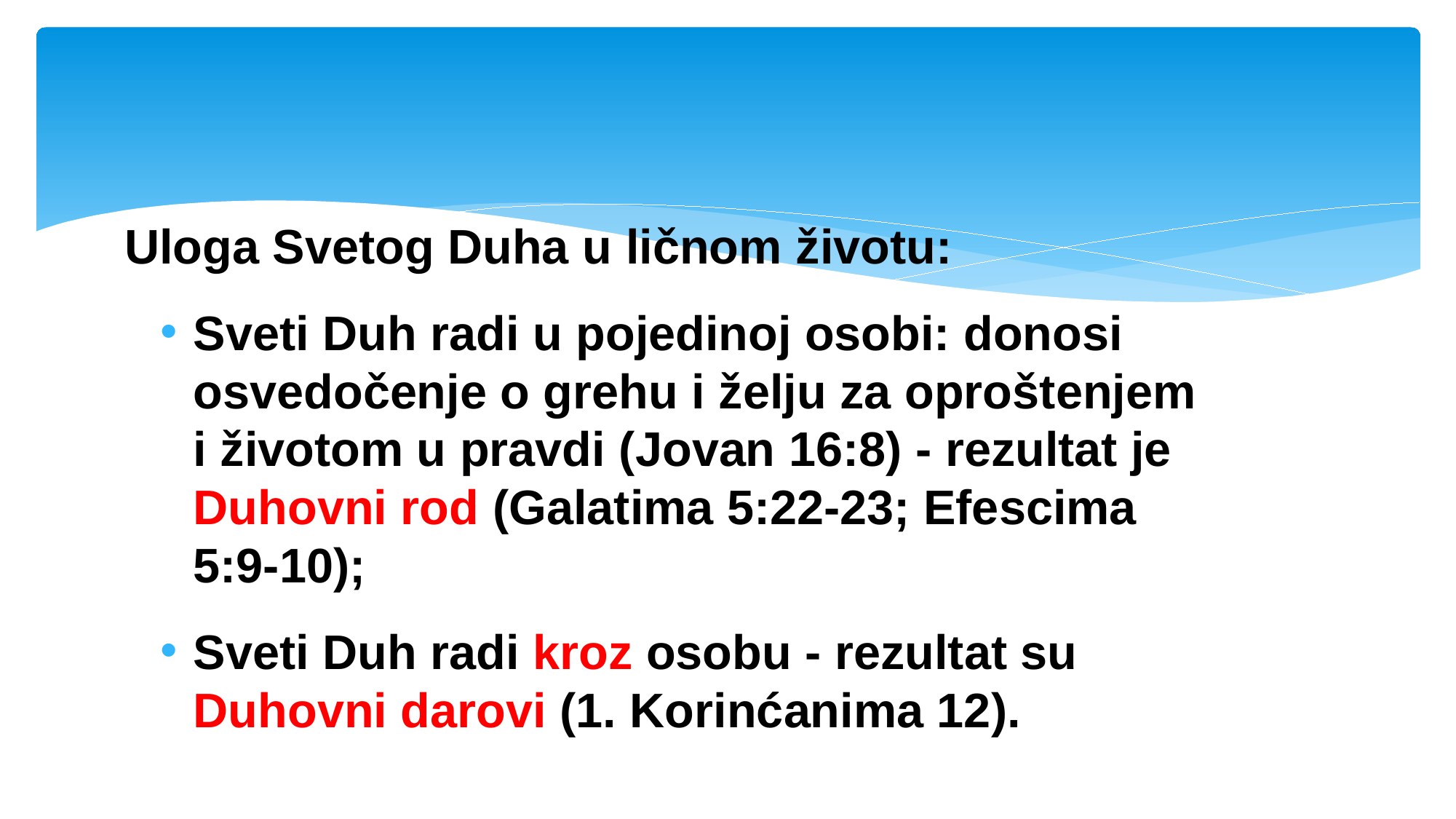

#
Uloga Svetog Duha u ličnom životu:
Sveti Duh radi u pojedinoj osobi: donosi osvedočenje o grehu i želju za oproštenjem i životom u pravdi (Jovan 16:8) - rezultat je Duhovni rod (Galatima 5:22-23; Efescima 5:9-10);
Sveti Duh radi kroz osobu - rezultat su Duhovni darovi (1. Korinćanima 12).